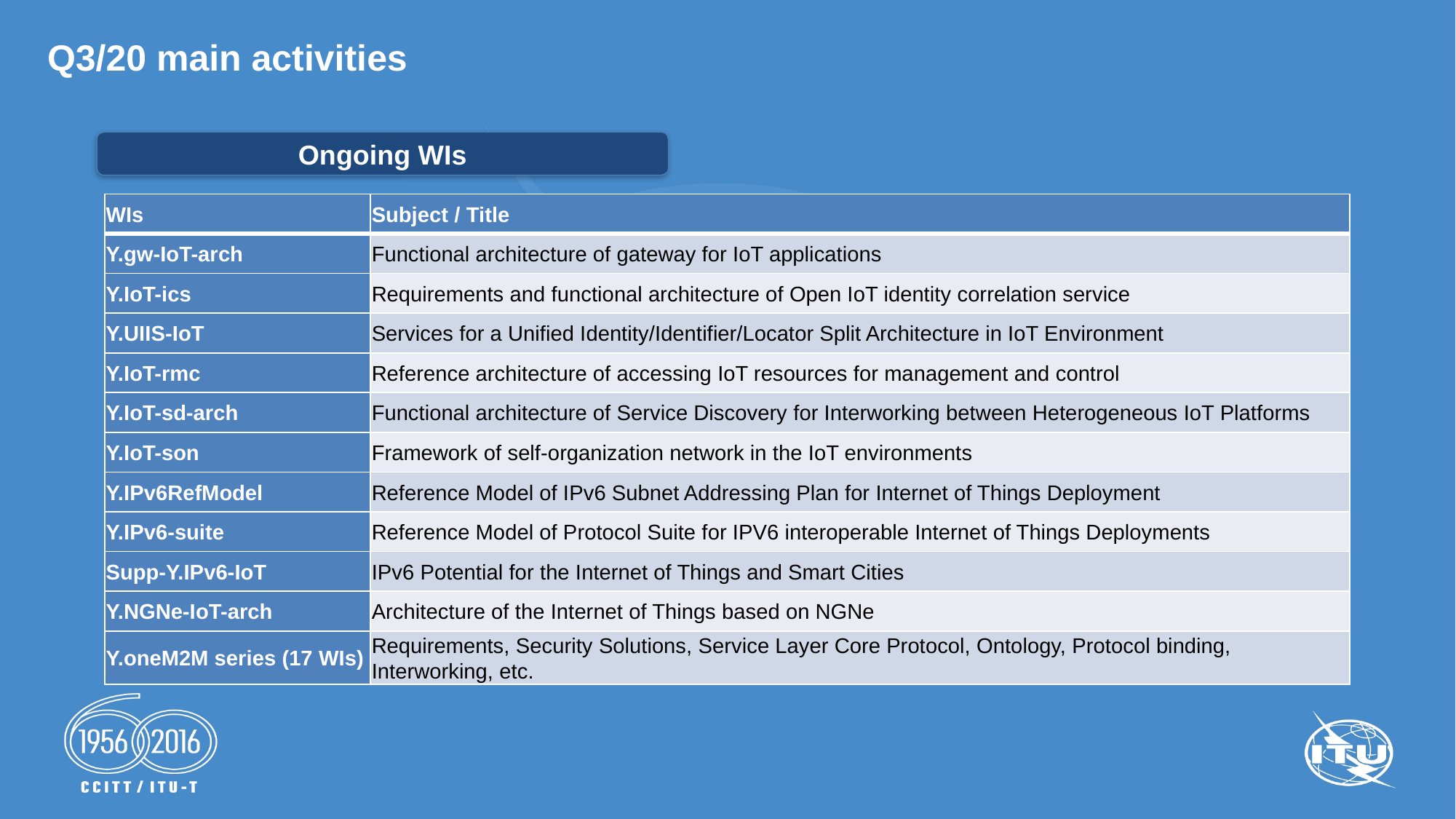

# Q3/20 main activities
Ongoing WIs
| WIs | Subject / Title |
| --- | --- |
| Y.gw-IoT-arch | Functional architecture of gateway for IoT applications |
| Y.IoT-ics | Requirements and functional architecture of Open IoT identity correlation service |
| Y.UIIS-IoT | Services for a Unified Identity/Identifier/Locator Split Architecture in IoT Environment |
| Y.IoT-rmc | Reference architecture of accessing IoT resources for management and control |
| Y.IoT-sd-arch | Functional architecture of Service Discovery for Interworking between Heterogeneous IoT Platforms |
| Y.IoT-son | Framework of self-organization network in the IoT environments |
| Y.IPv6RefModel | Reference Model of IPv6 Subnet Addressing Plan for Internet of Things Deployment |
| Y.IPv6-suite | Reference Model of Protocol Suite for IPV6 interoperable Internet of Things Deployments |
| Supp-Y.IPv6-IoT | IPv6 Potential for the Internet of Things and Smart Cities |
| Y.NGNe-IoT-arch | Architecture of the Internet of Things based on NGNe |
| Y.oneM2M series (17 WIs) | Requirements, Security Solutions, Service Layer Core Protocol, Ontology, Protocol binding, Interworking, etc. |